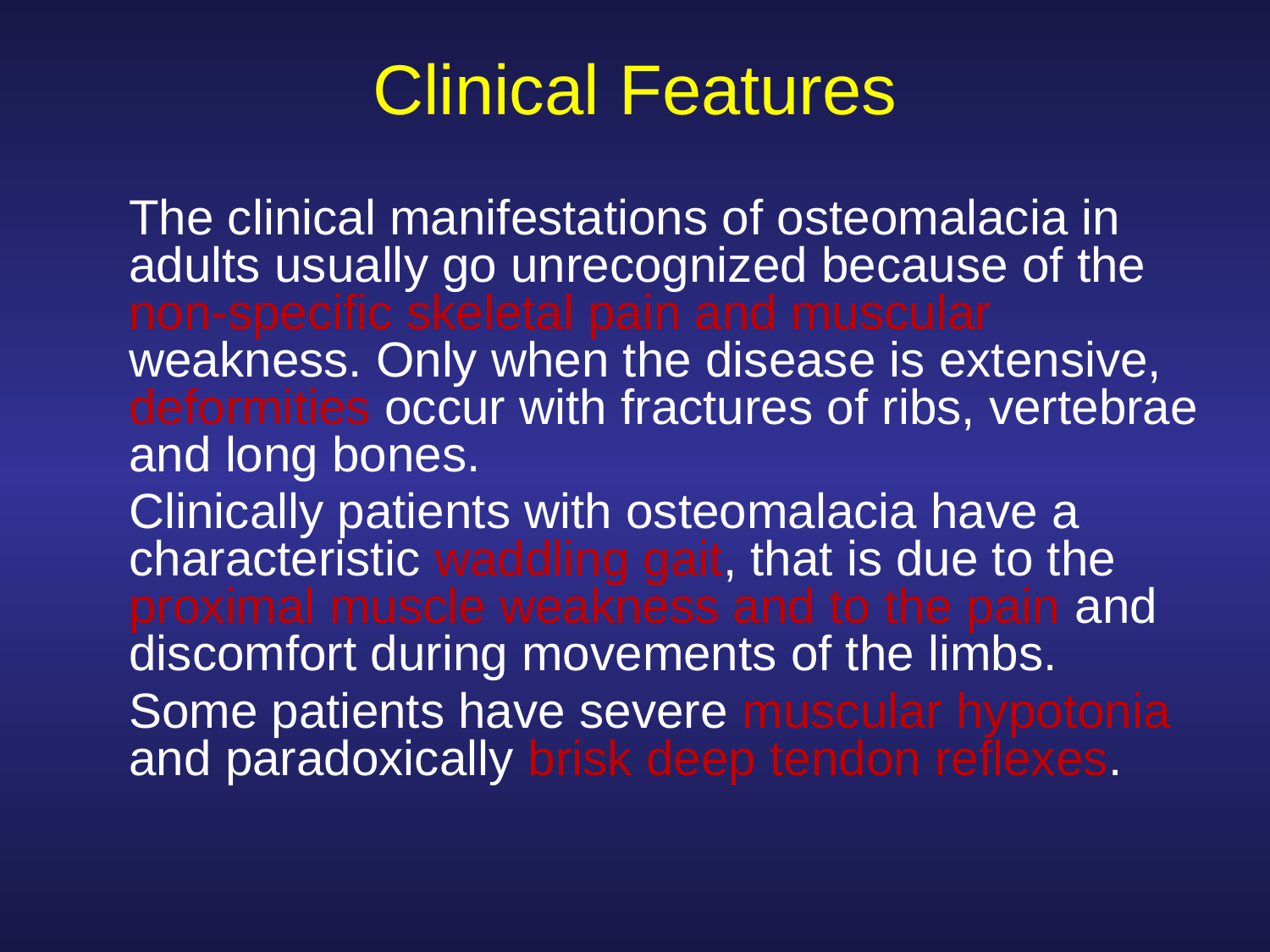

# Clinical Features
	The clinical manifestations of osteomalacia in adults usually go unrecognized because of the non-specific skeletal pain and muscular weakness. Only when the disease is extensive, deformities occur with fractures of ribs, vertebrae and long bones.
	Clinically patients with osteomalacia have a characteristic waddling gait, that is due to the proximal muscle weakness and to the pain and discomfort during movements of the limbs.
	Some patients have severe muscular hypotonia and paradoxically brisk deep tendon reflexes.